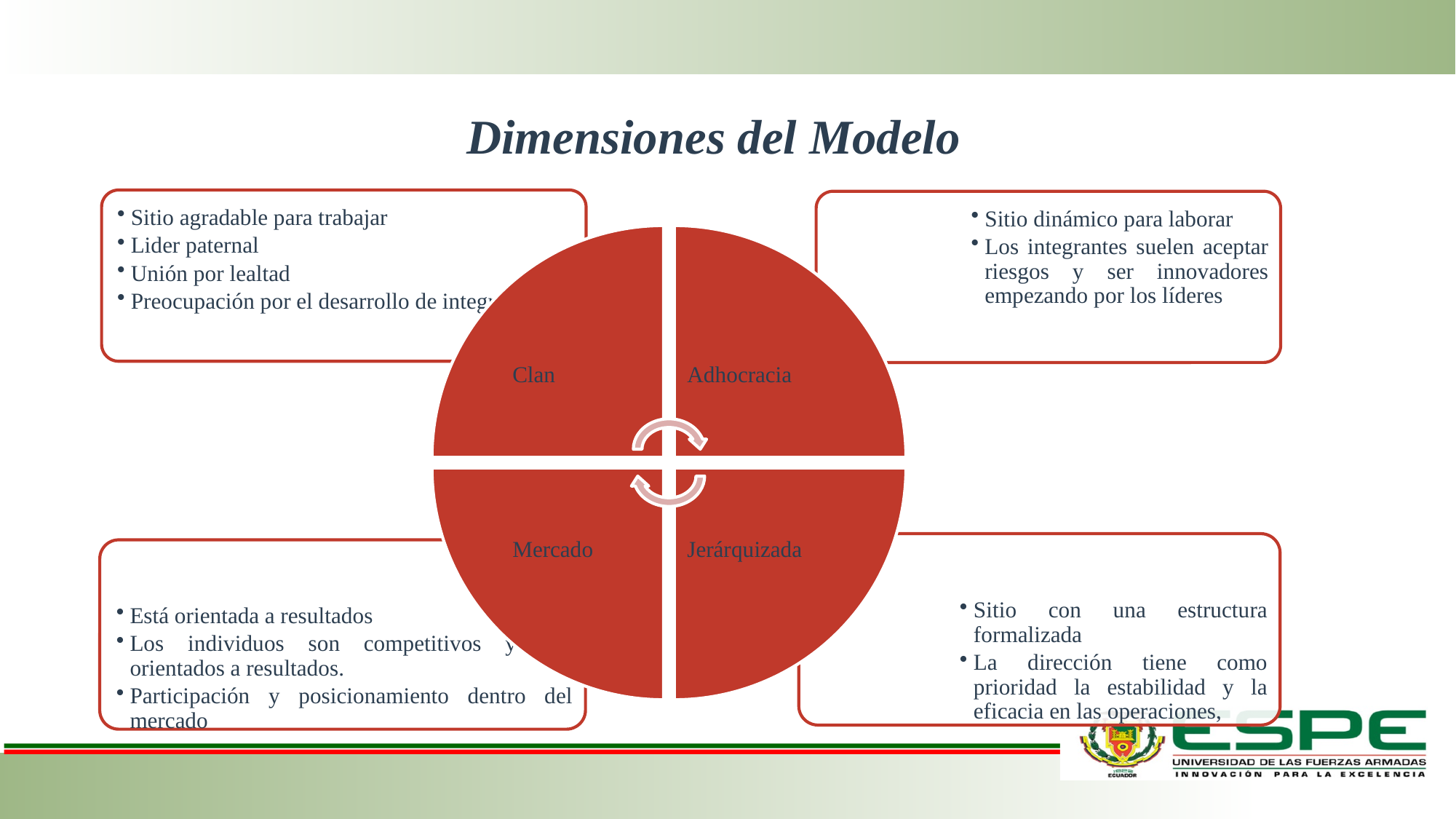

# Dimensiones del Modelo
Sitio con una estructura formalizada
La dirección tiene como prioridad la estabilidad y la eficacia en las operaciones,
Está orientada a resultados
Los individuos son competitivos y son orientados a resultados.
Participación y posicionamiento dentro del mercado
Sitio dinámico para laborar
Los integrantes suelen aceptar riesgos y ser innovadores empezando por los líderes
Sitio agradable para trabajar
Lider paternal
Unión por lealtad
Preocupación por el desarrollo de integrantes
Clan
Adhocracia
Jerárquizada
Mercado